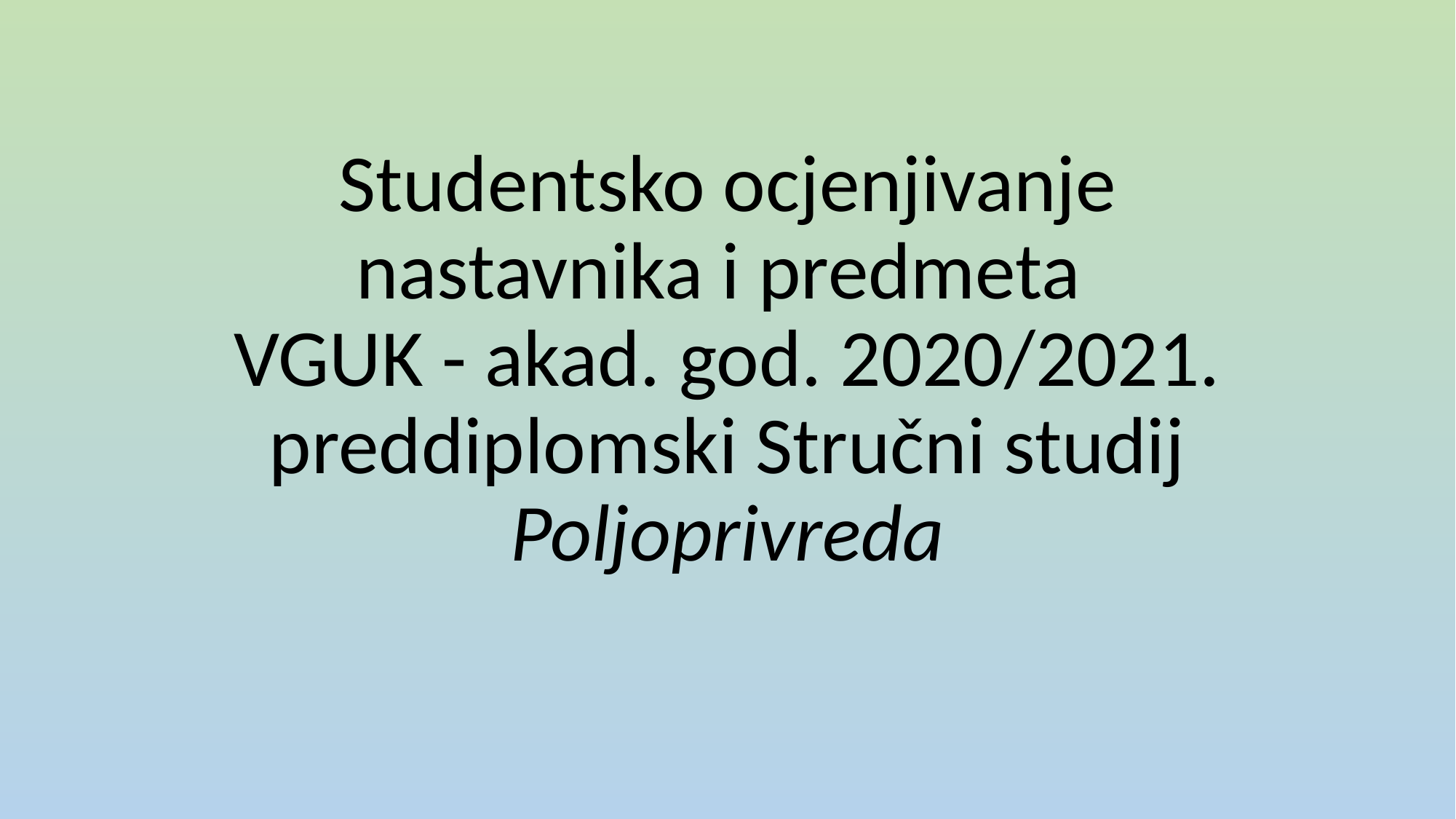

# Studentsko ocjenjivanje nastavnika i predmeta VGUK - akad. god. 2020/2021. preddiplomski Stručni studij Poljoprivreda